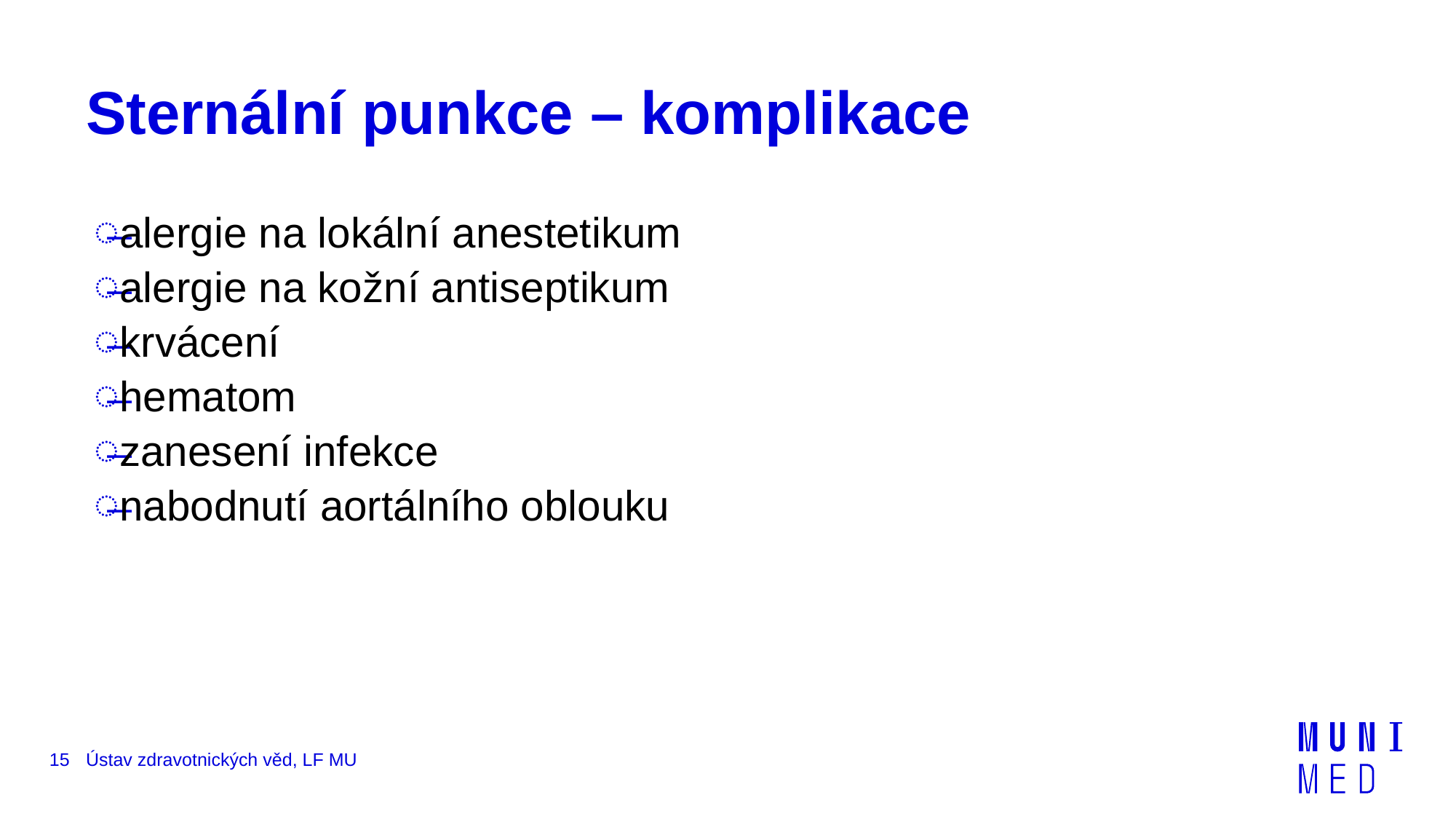

# Sternální punkce – komplikace
alergie na lokální anestetikum
alergie na kožní antiseptikum
krvácení
hematom
zanesení infekce
nabodnutí aortálního oblouku

15
Ústav zdravotnických věd, LF MU